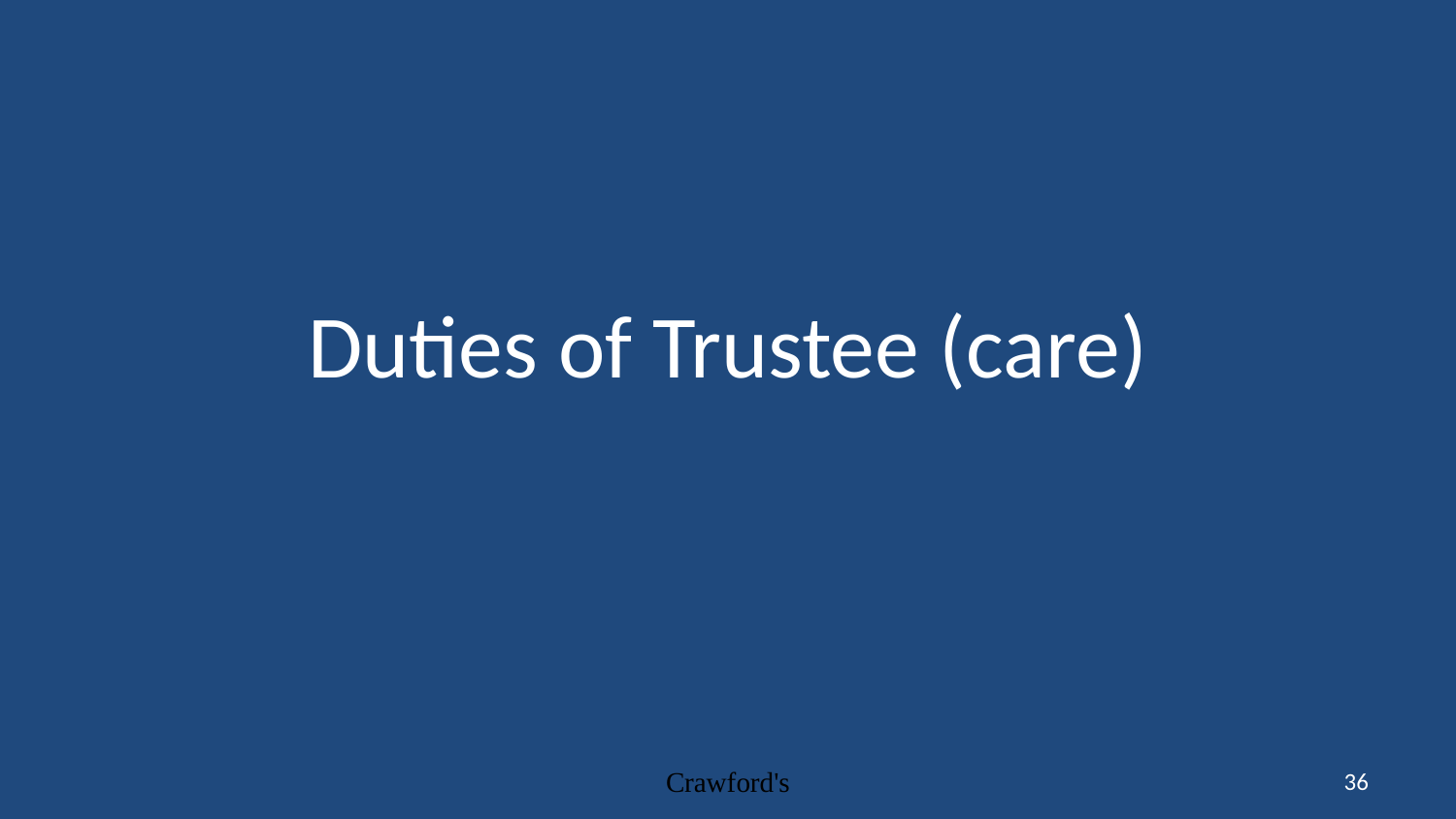

# Duties of Trustee (care)

Crawford's
36